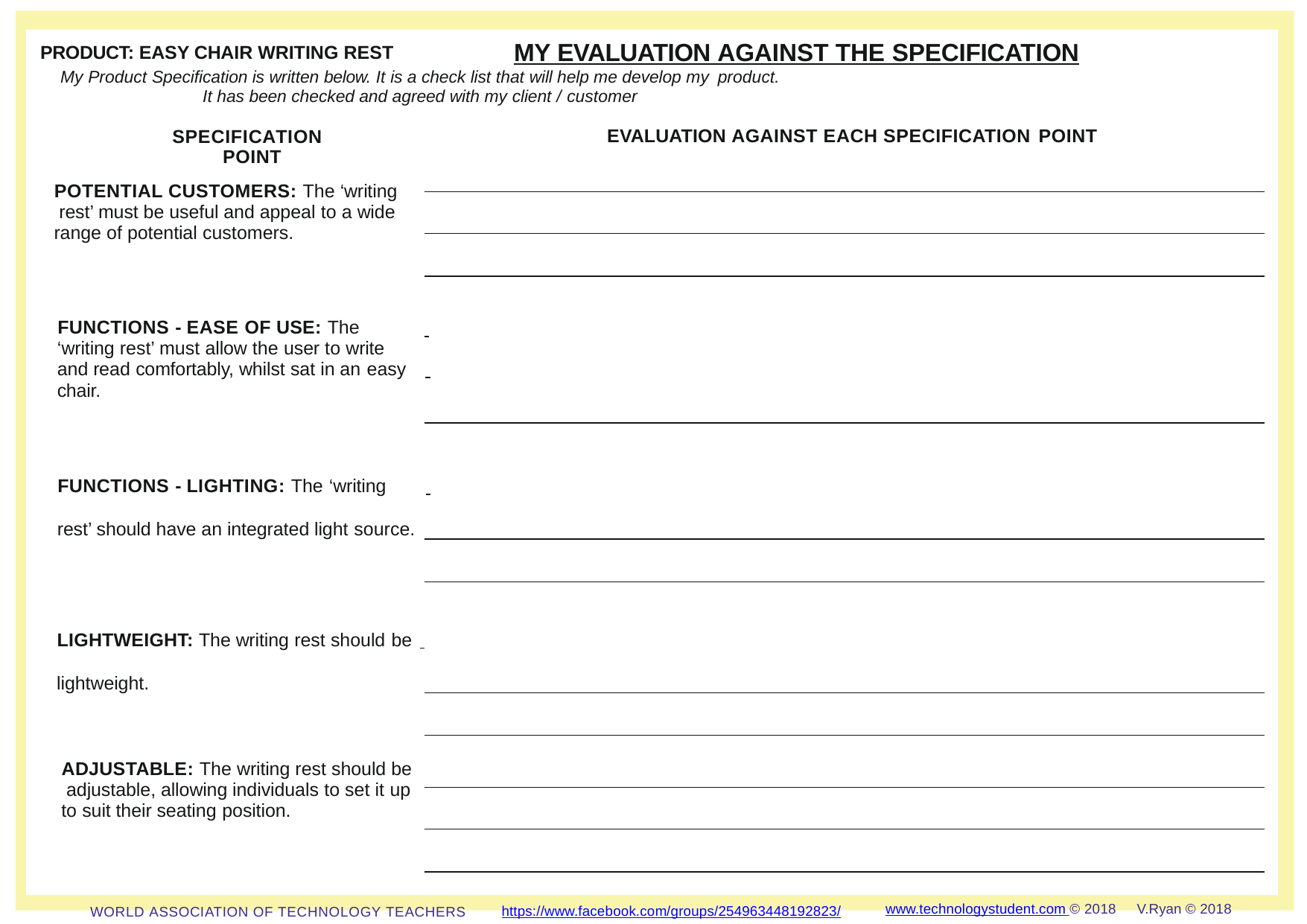

MY EVALUATION AGAINST THE SPECIFICATION
PRODUCT: EASY CHAIR WRITING REST
My Product Specification is written below. It is a check list that will help me develop my product.
It has been checked and agreed with my client / customer
SPECIFICATION  POINT
POTENTIAL CUSTOMERS: The ‘writing  rest’ must be useful and appeal to a wide  range of potential customers.
EVALUATION AGAINST EACH SPECIFICATION POINT

FUNCTIONS - EASE OF USE: The
‘writing rest’ must allow the user to write
and read comfortably, whilst sat in an easy
chair.

FUNCTIONS - LIGHTING: The ‘writing
rest’ should have an integrated light source.

LIGHTWEIGHT: The writing rest should be
lightweight.

ADJUSTABLE: The writing rest should be  adjustable, allowing individuals to set it up  to suit their seating position.

www.technologystudent.com © 2018	V.Ryan © 2018
https://www.facebook.com/groups/254963448192823/
WORLD ASSOCIATION OF TECHNOLOGY TEACHERS